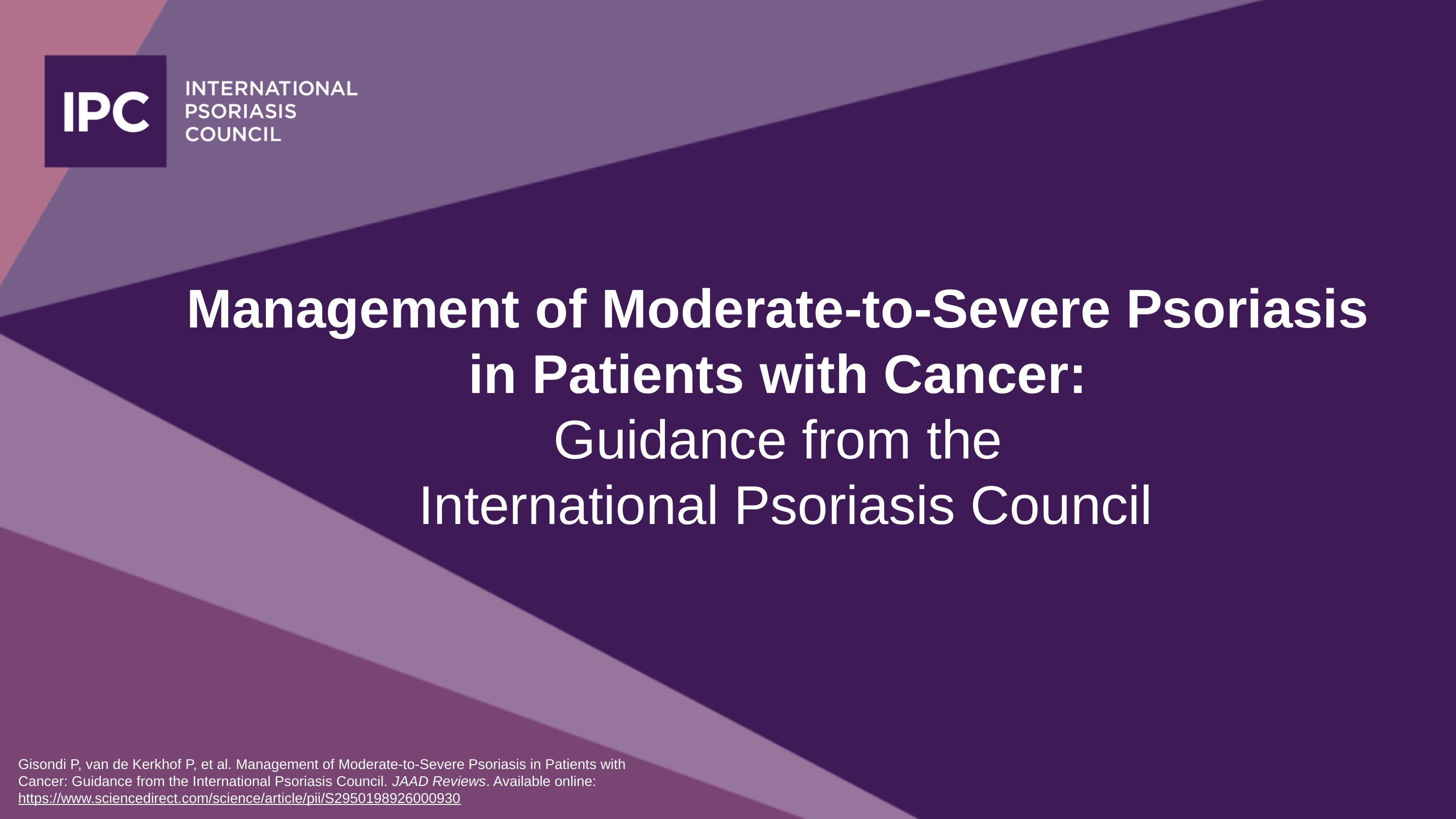

Management of Moderate-to-Severe Psoriasis
in Patients with Cancer:
Guidance from the
International Psoriasis Council

Gisondi P, van de Kerkhof P, et al. Management of Moderate-to-Severe Psoriasis in Patients with Cancer: Guidance from the International Psoriasis Council. JAAD Reviews. Available online: https://www.sciencedirect.com/science/article/pii/S2950198926000930